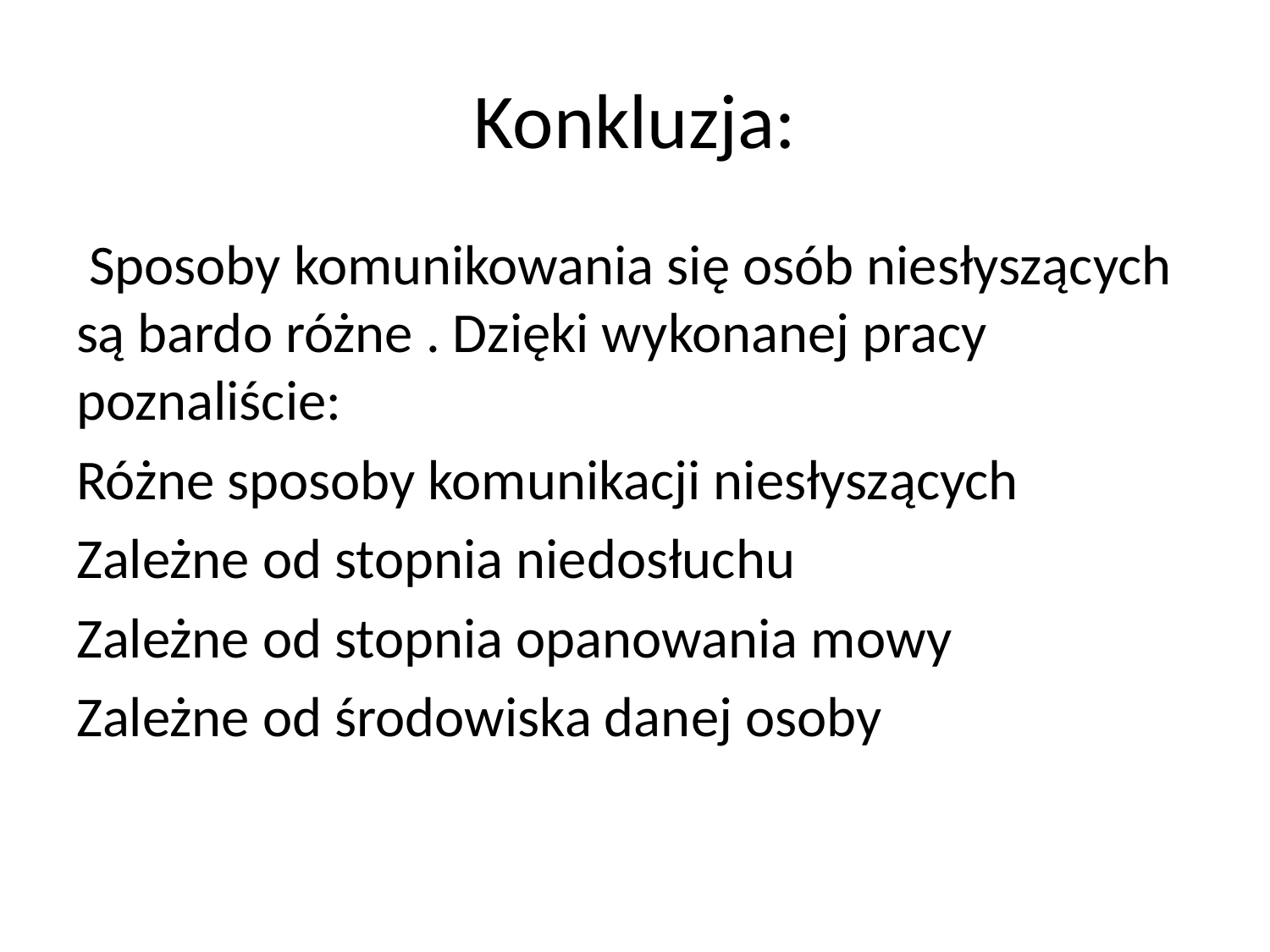

# Konkluzja:
 Sposoby komunikowania się osób niesłyszących są bardo różne . Dzięki wykonanej pracy poznaliście:
Różne sposoby komunikacji niesłyszących
Zależne od stopnia niedosłuchu
Zależne od stopnia opanowania mowy
Zależne od środowiska danej osoby